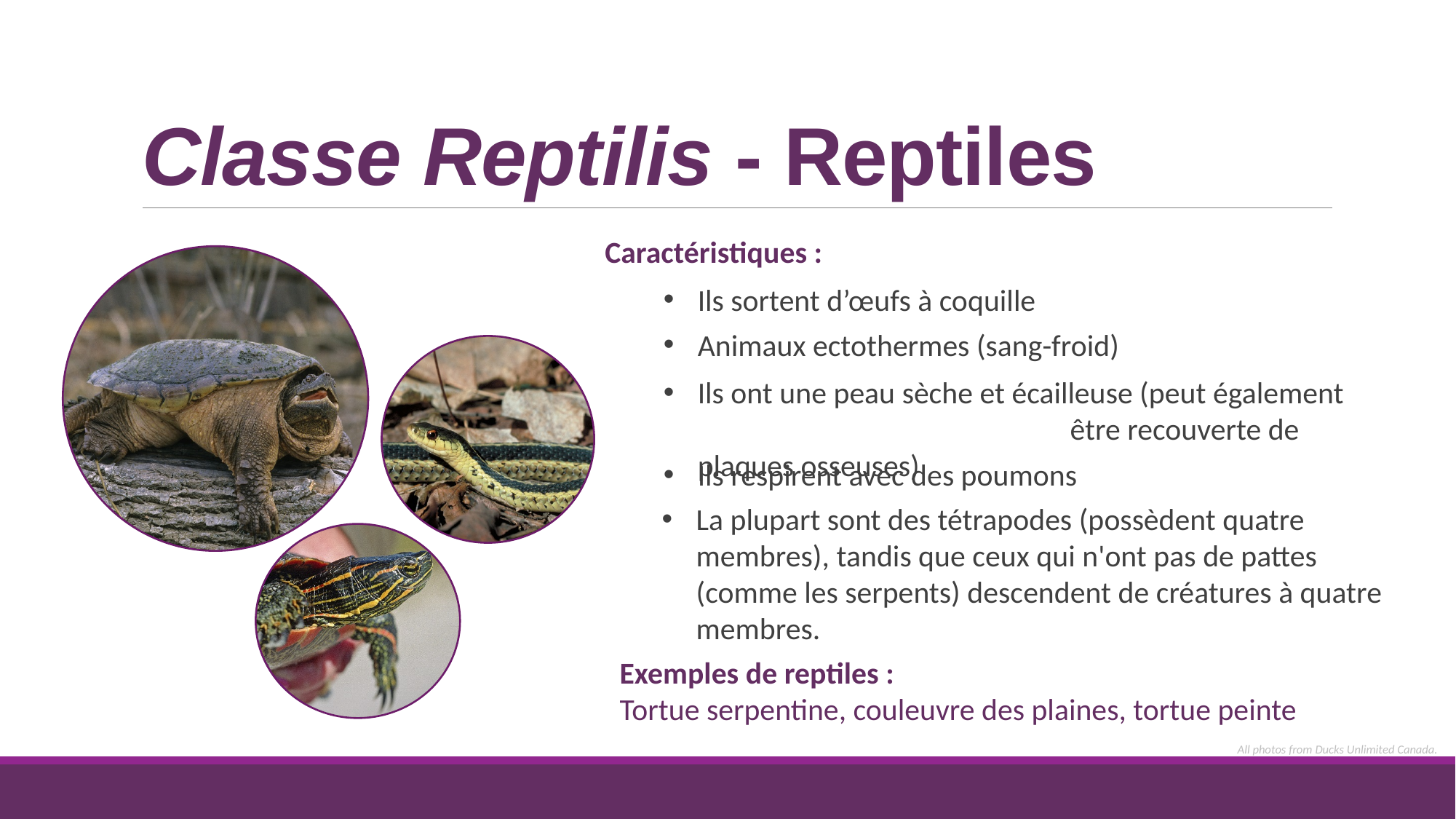

# Classe Reptilis - Reptiles
Caractéristiques :

Ils sortent d’œufs à coquille

Animaux ectothermes (sang-froid)

Ils ont une peau sèche et écailleuse (peut également                                                              être recouverte de plaques osseuses)
Ils respirent avec des poumons
La plupart sont des tétrapodes (possèdent quatre membres), tandis que ceux qui n'ont pas de pattes  (comme les serpents) descendent de créatures à quatre membres.

Exemples de reptiles :
Tortue serpentine, couleuvre des plaines, tortue peinte
All photos from Ducks Unlimited Canada.